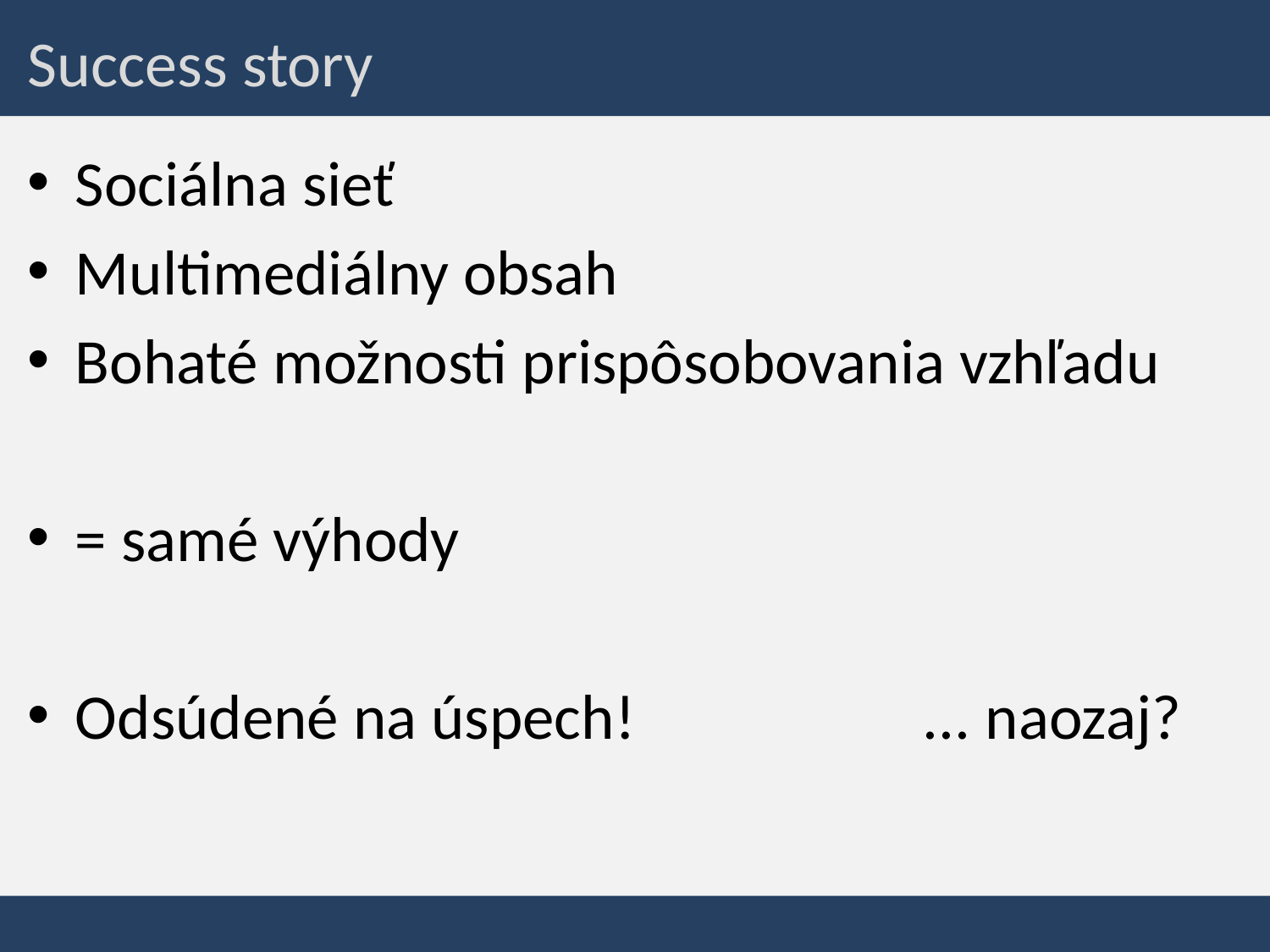

# Success story
Sociálna sieť
Multimediálny obsah
Bohaté možnosti prispôsobovania vzhľadu

= samé výhody

Odsúdené na úspech!                    ... naozaj?